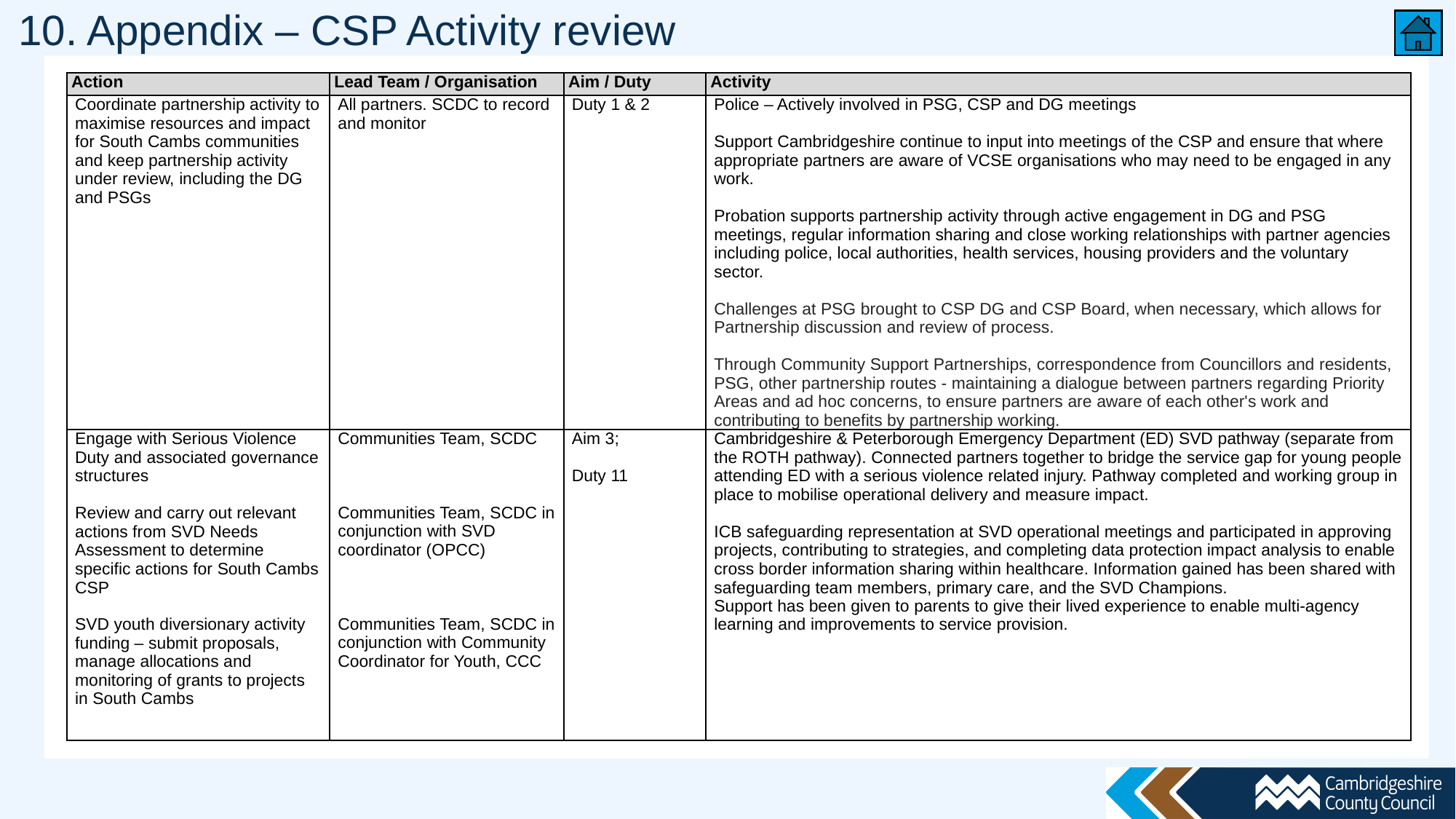

# 10. Appendix – CSP Activity review

| Action | Lead Team / Organisation | Aim / Duty | Activity |
| --- | --- | --- | --- |
| Coordinate partnership activity to maximise resources and impact for South Cambs communities and keep partnership activity under review, including the DG and PSGs | All partners. SCDC to record and monitor | Duty 1 & 2 | Police – Actively involved in PSG, CSP and DG meetings Support Cambridgeshire continue to input into meetings of the CSP and ensure that where appropriate partners are aware of VCSE organisations who may need to be engaged in any work. Probation supports partnership activity through active engagement in DG and PSG meetings, regular information sharing and close working relationships with partner agencies including police, local authorities, health services, housing providers and the voluntary sector. Challenges at PSG brought to CSP DG and CSP Board, when necessary, which allows for Partnership discussion and review of process. Through Community Support Partnerships, correspondence from Councillors and residents, PSG, other partnership routes - maintaining a dialogue between partners regarding Priority Areas and ad hoc concerns, to ensure partners are aware of each other's work and contributing to benefits by partnership working. |
| Engage with Serious Violence Duty and associated governance structures Review and carry out relevant actions from SVD Needs Assessment to determine specific actions for South Cambs CSP SVD youth diversionary activity funding – submit proposals, manage allocations and monitoring of grants to projects in South Cambs | Communities Team, SCDC   Communities Team, SCDC in conjunction with SVD coordinator (OPCC) Communities Team, SCDC in conjunction with Community Coordinator for Youth, CCC | Aim 3; Duty 11 | Cambridgeshire & Peterborough Emergency Department (ED) SVD pathway (separate from the ROTH pathway). Connected partners together to bridge the service gap for young people attending ED with a serious violence related injury. Pathway completed and working group in place to mobilise operational delivery and measure impact.   ICB safeguarding representation at SVD operational meetings and participated in approving projects, contributing to strategies, and completing data protection impact analysis to enable cross border information sharing within healthcare. Information gained has been shared with safeguarding team members, primary care, and the SVD Champions. Support has been given to parents to give their lived experience to enable multi-agency learning and improvements to service provision. |